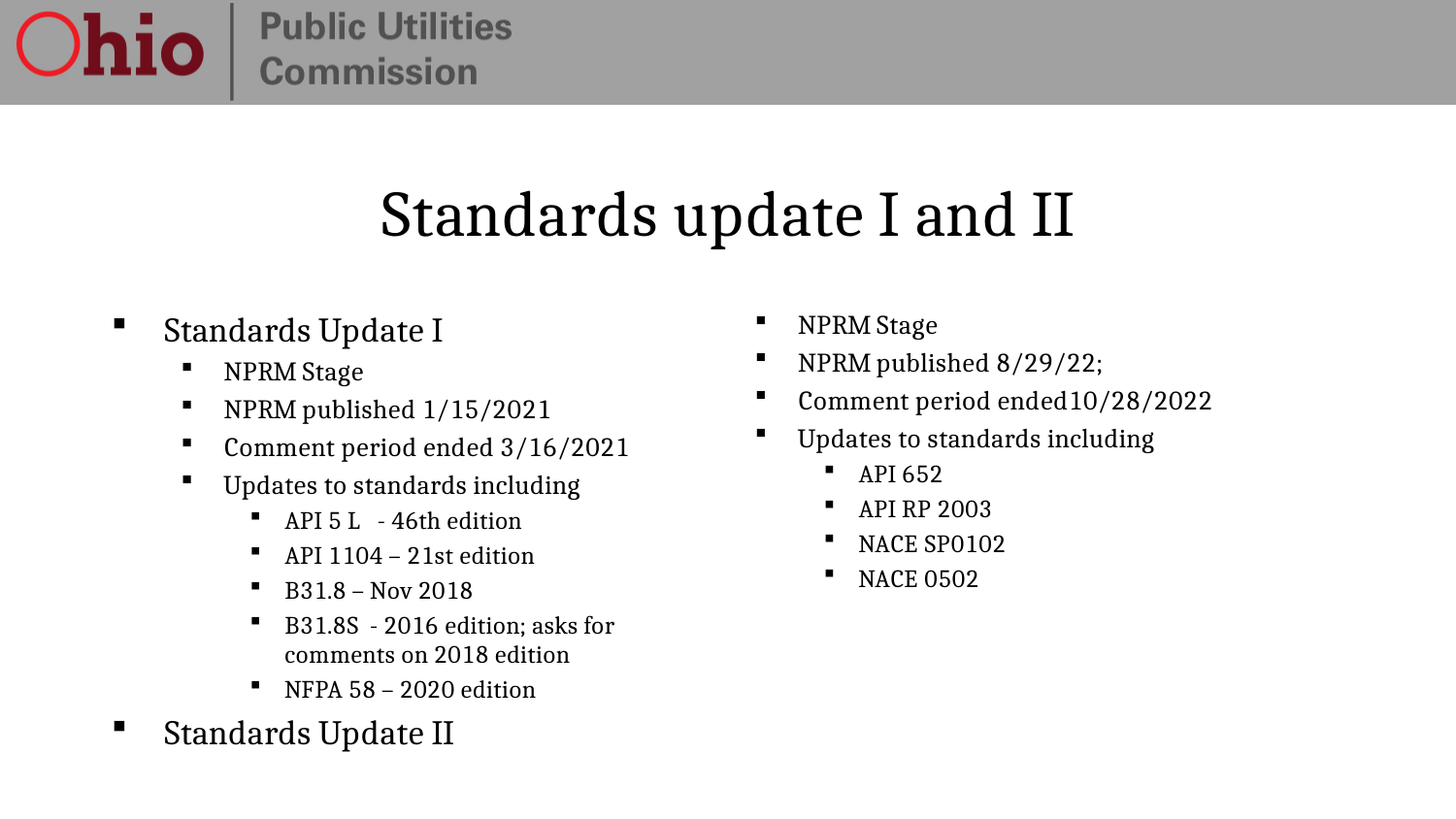

# Standards update I and II
Standards Update I
NPRM Stage
NPRM published 1/15/2021
Comment period ended 3/16/2021
Updates to standards including
API 5 L   - 46th edition
API 1104 – 21st edition
B31.8 – Nov 2018
B31.8S  - 2016 edition; asks for comments on 2018 edition
NFPA 58 – 2020 edition
Standards Update II
NPRM Stage
NPRM published 8/29/22;
Comment period ended10/28/2022
Updates to standards including
API 652
API RP 2003
NACE SP0102
NACE 0502